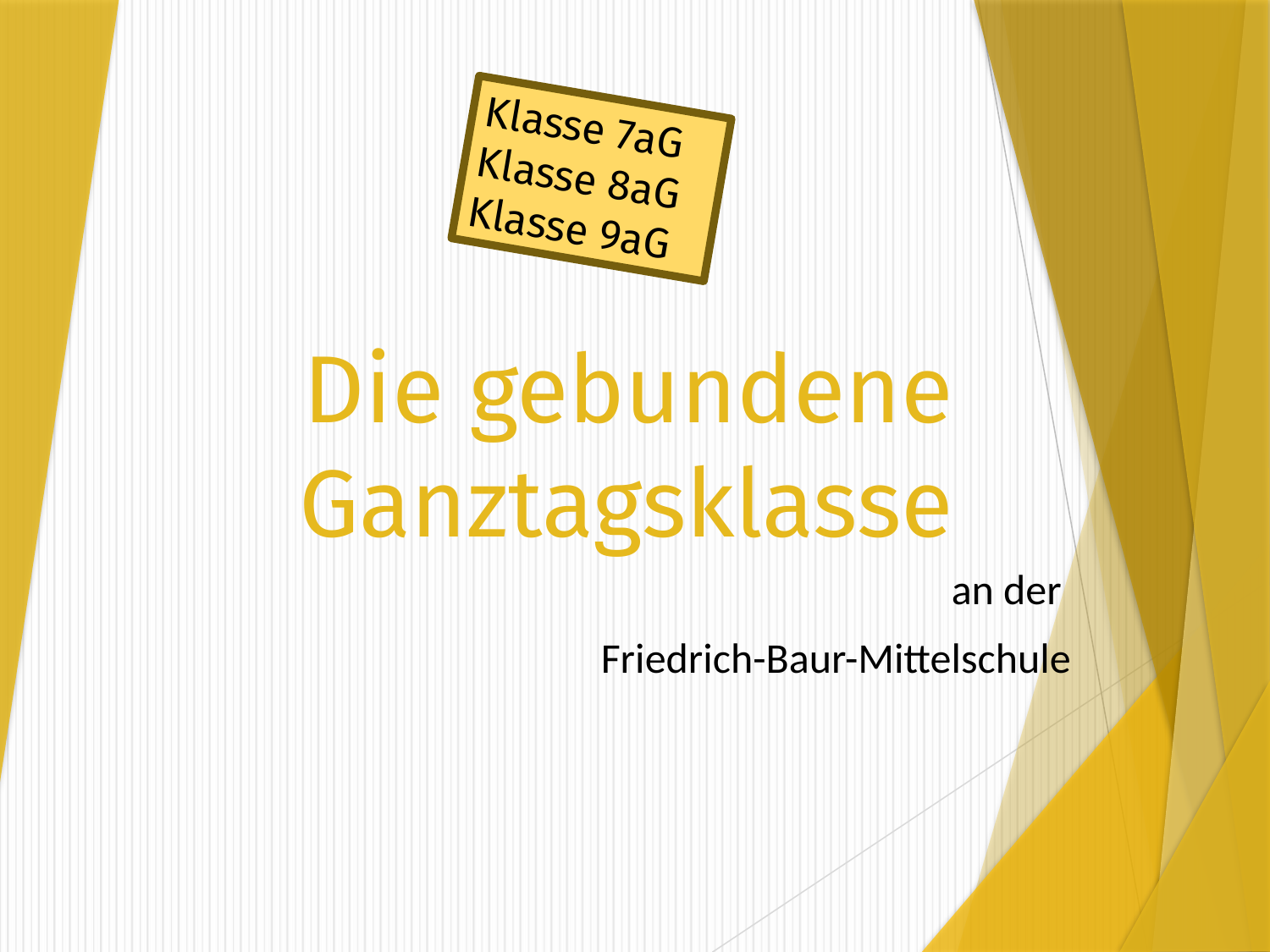

Klasse 7aG
Klasse 8aG
Klasse 9aG
# Die gebundene Ganztagsklasse
an der
Friedrich-Baur-Mittelschule